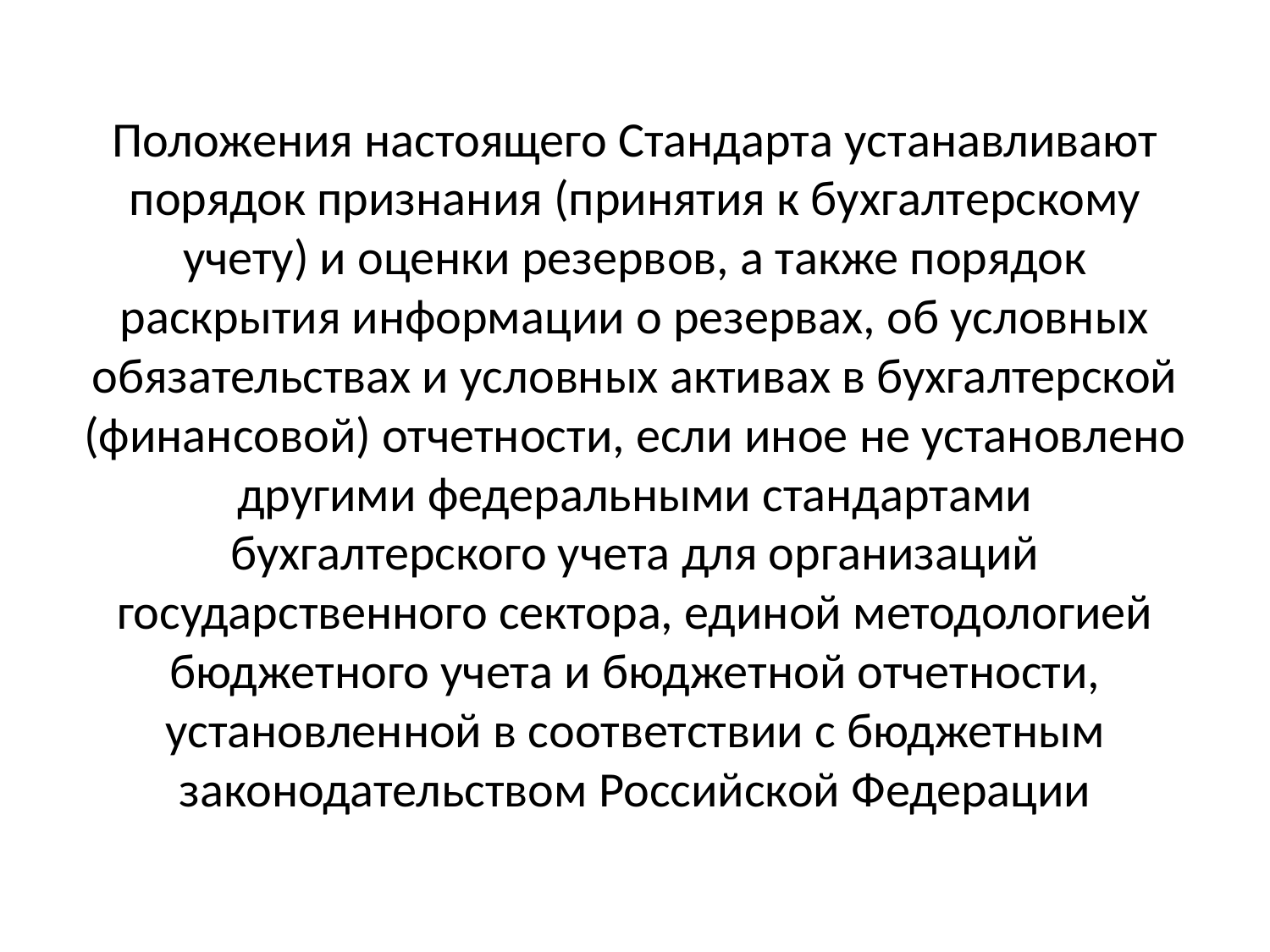

# Положения настоящего Стандарта устанавливают порядок признания (принятия к бухгалтерскому учету) и оценки резервов, а также порядок раскрытия информации о резервах, об условных обязательствах и условных активах в бухгалтерской (финансовой) отчетности, если иное не установлено другими федеральными стандартами бухгалтерского учета для организаций государственного сектора, единой методологией бюджетного учета и бюджетной отчетности, установленной в соответствии с бюджетным законодательством Российской Федерации